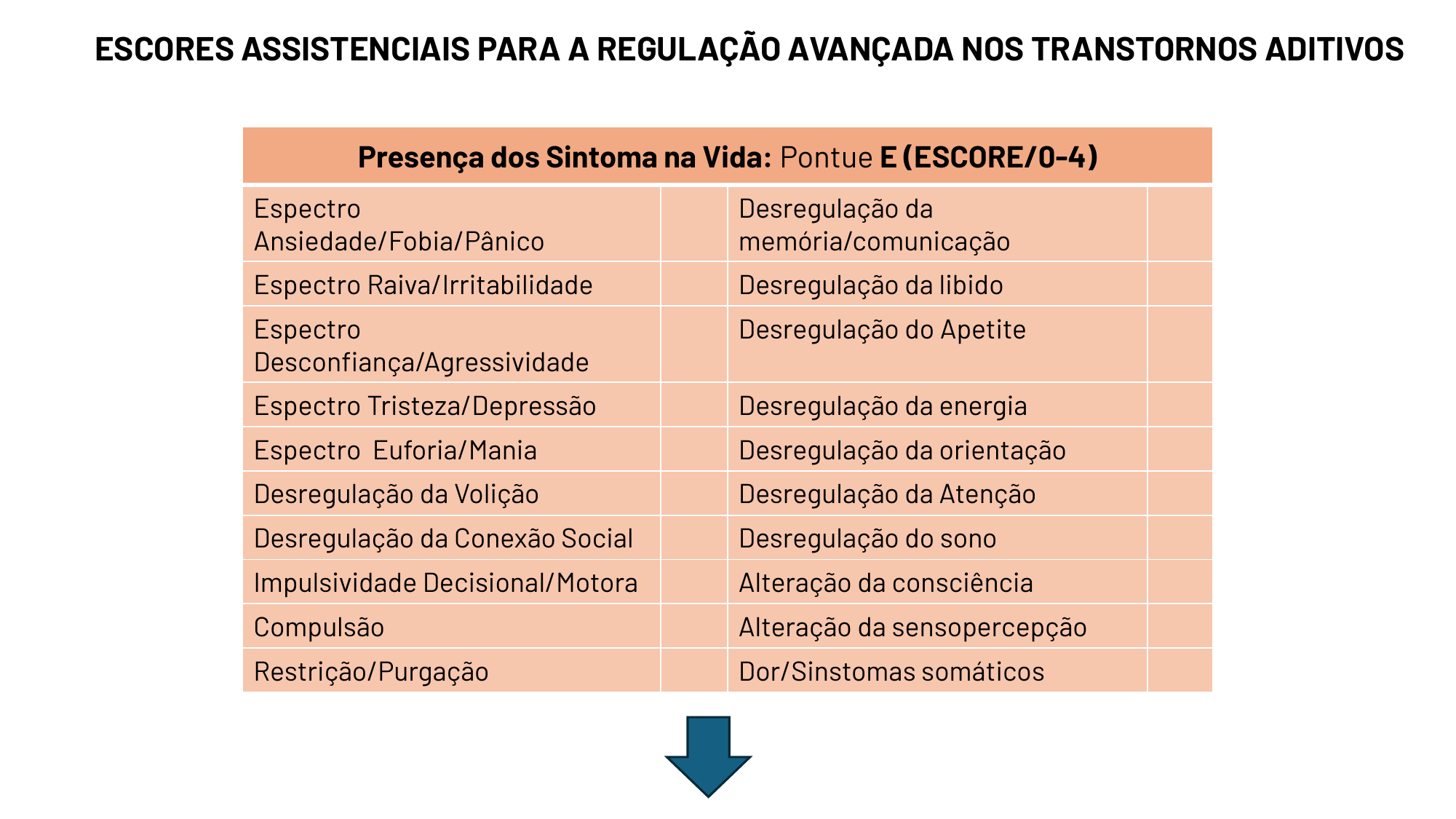

ESCORES ASSISTENCIAIS PARA A REGULAÇÃO AVANÇADA NOS TRANSTORNOS ADITIVOS
| Presença dos Sintoma na Vida: Pontue E (ESCORE/0-4) |  |  |  |
| --- | --- | --- | --- |
| Espectro Ansiedade/Fobia/Pânico |  | Desregulação da memória/comunicação |  |
| Espectro Raiva/Irritabilidade |  | Desregulação da libido |  |
| Espectro Desconfiança/Agressividade |  | Desregulação do Apetite |  |
| Espectro Tristeza/Depressão |  | Desregulação da energia |  |
| Espectro Euforia/Mania |  | Desregulação da orientação |  |
| Desregulação da Volição |  | Desregulação da Atenção |  |
| Desregulação da Conexão Social |  | Desregulação do sono |  |
| Impulsividade Decisional/Motora |  | Alteração da consciência |  |
| Compulsão |  | Alteração da sensopercepção |  |
| Restrição/Purgação |  | Dor/Sinstomas somáticos |  |